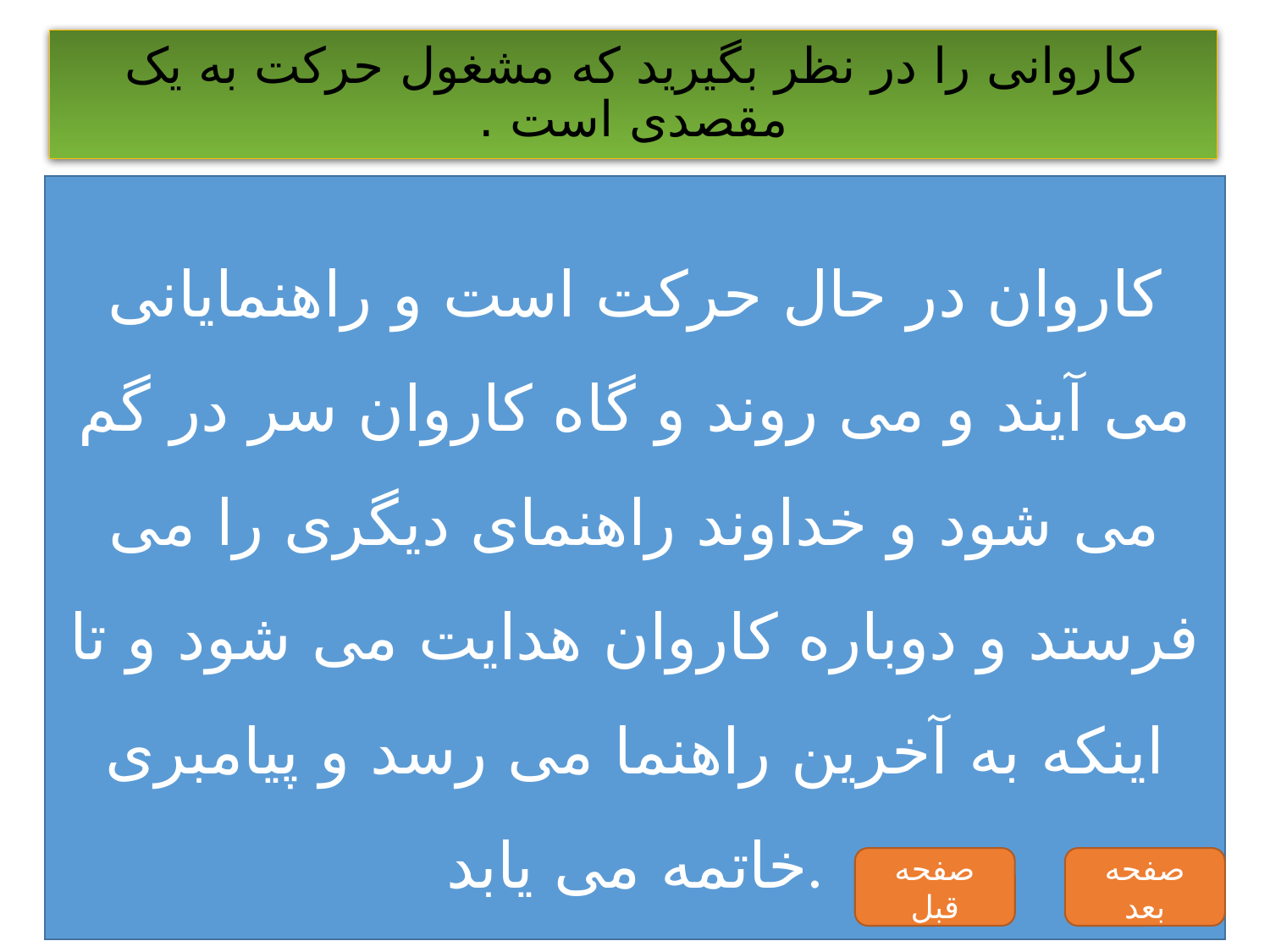

# کاروانی را در نظر بگیرید که مشغول حرکت به یک مقصدی است .
کاروان در حال حرکت است و راهنمایانی می آیند و می روند و گاه کاروان سر در گم می شود و خداوند راهنمای دیگری را می فرستد و دوباره کاروان هدایت می شود و تا اینکه به آخرین راهنما می رسد و پیامبری خاتمه می یابد.
صفحه قبل
صفحه بعد